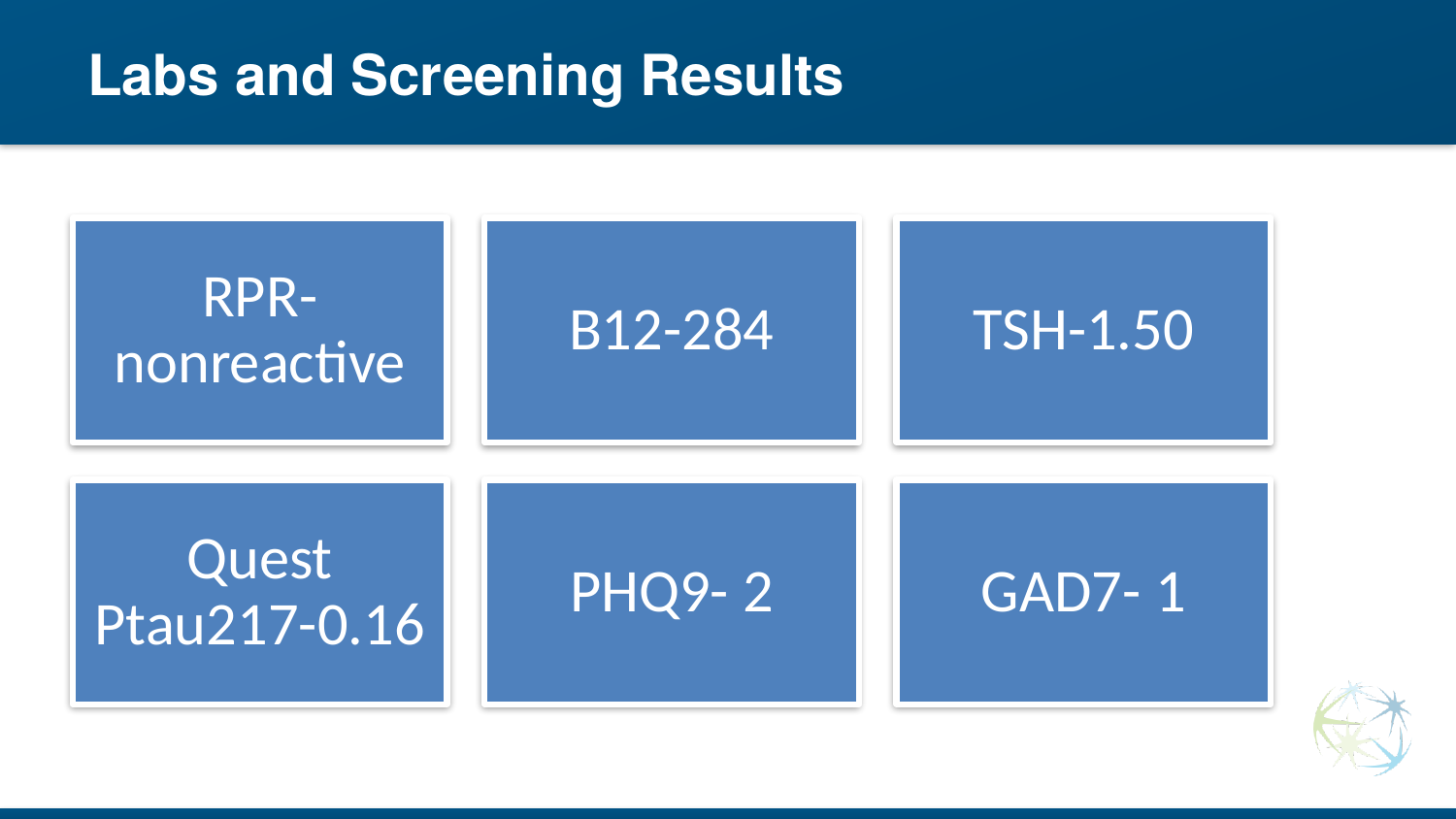

# Labs and Screening Results
RPR-nonreactive
B12-284
TSH-1.50
Quest Ptau217-0.16
PHQ9- 2
GAD7- 1